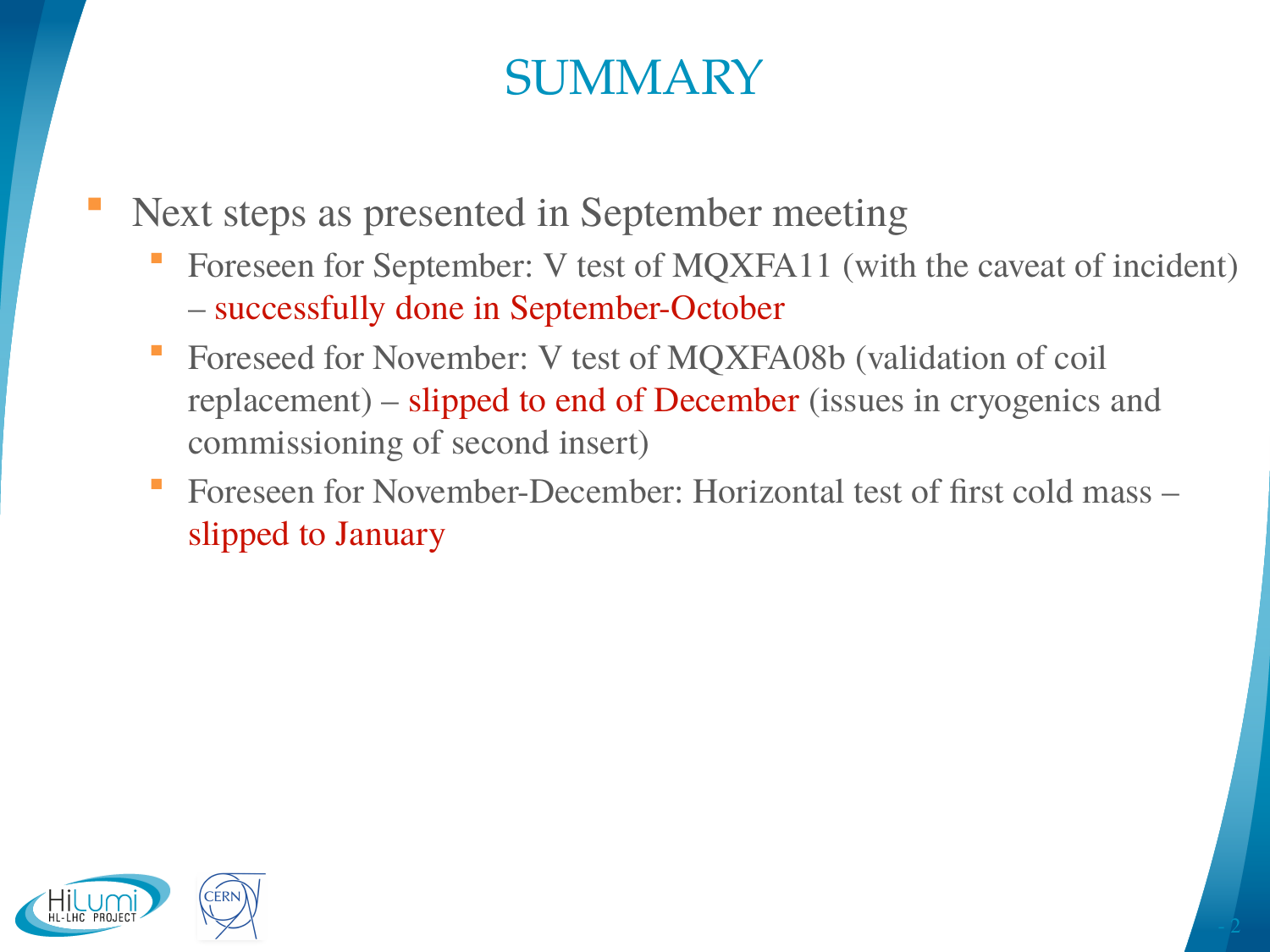

# SUMMARY

Next steps as presented in September meeting
Foreseen for September: V test of MQXFA11 (with the caveat of incident) – successfully done in September-October
Foreseed for November: V test of MQXFA08b (validation of coil replacement) – slipped to end of December (issues in cryogenics and commissioning of second insert)
Foreseen for November-December: Horizontal test of first cold mass – slipped to January

- 2